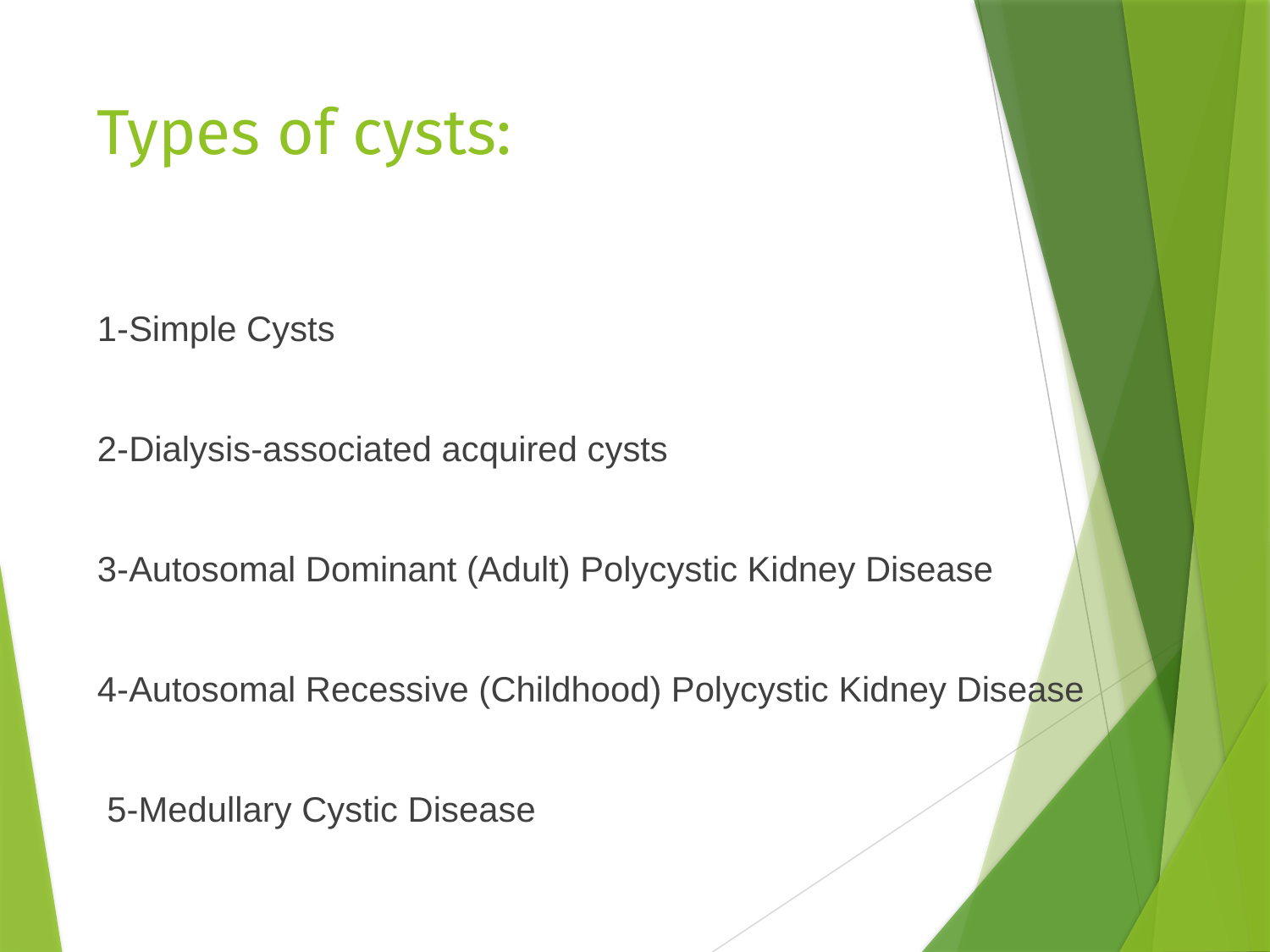

# Types of cysts:
1-Simple Cysts

2-Dialysis-associated acquired cysts

3-Autosomal Dominant (Adult) Polycystic Kidney Disease

4-Autosomal Recessive (Childhood) Polycystic Kidney Disease

 5-Medullary Cystic Disease